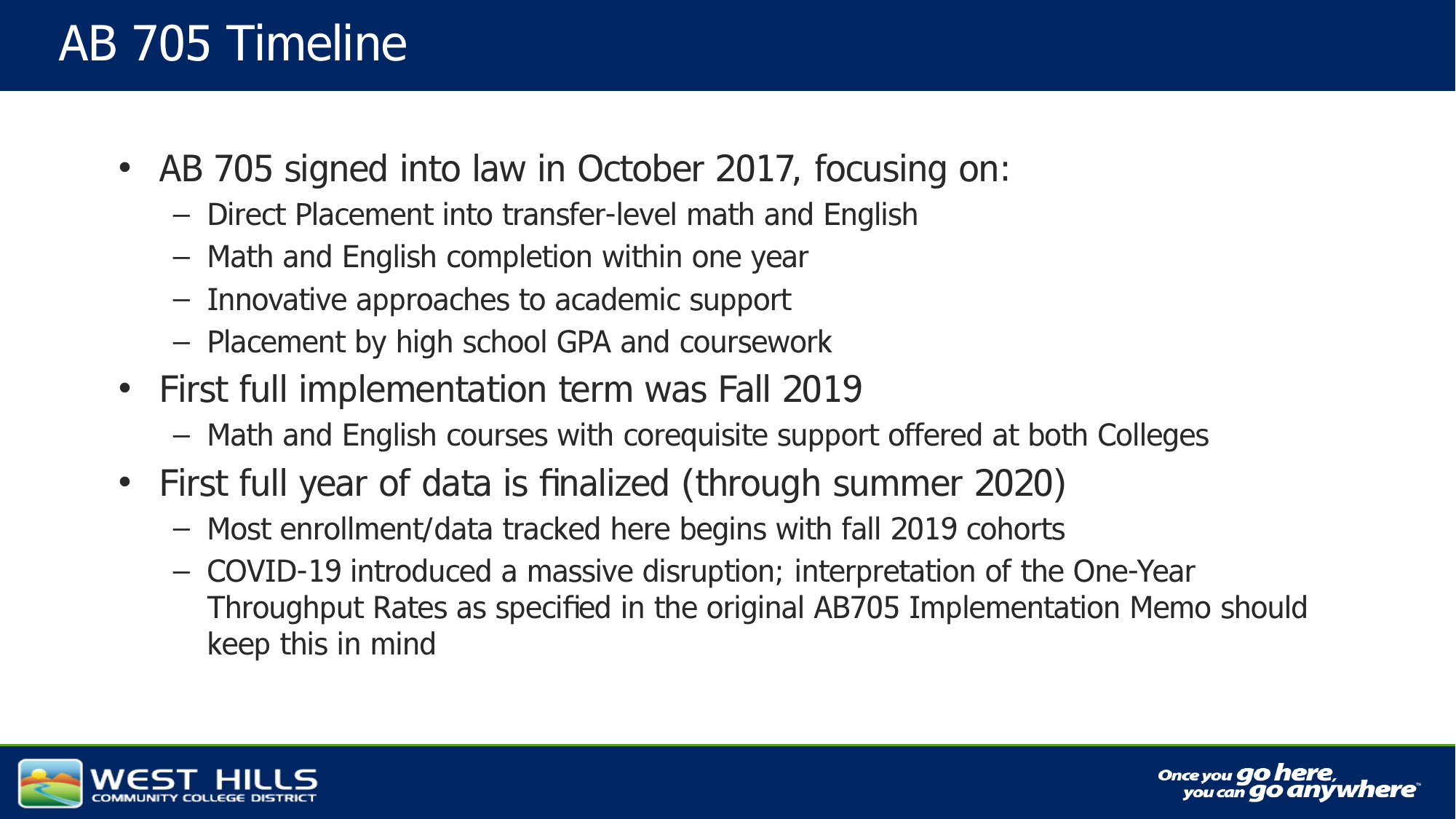

# AB 705 Timeline
AB 705 signed into law in October 2017, focusing on:
Direct Placement into transfer-level math and English
Math and English completion within one year
Innovative approaches to academic support
Placement by high school GPA and coursework
First full implementation term was Fall 2019
Math and English courses with corequisite support offered at both Colleges
First full year of data is finalized (through summer 2020)
Most enrollment/data tracked here begins with fall 2019 cohorts
COVID-19 introduced a massive disruption; interpretation of the One-Year Throughput Rates as specified in the original AB705 Implementation Memo should keep this in mind